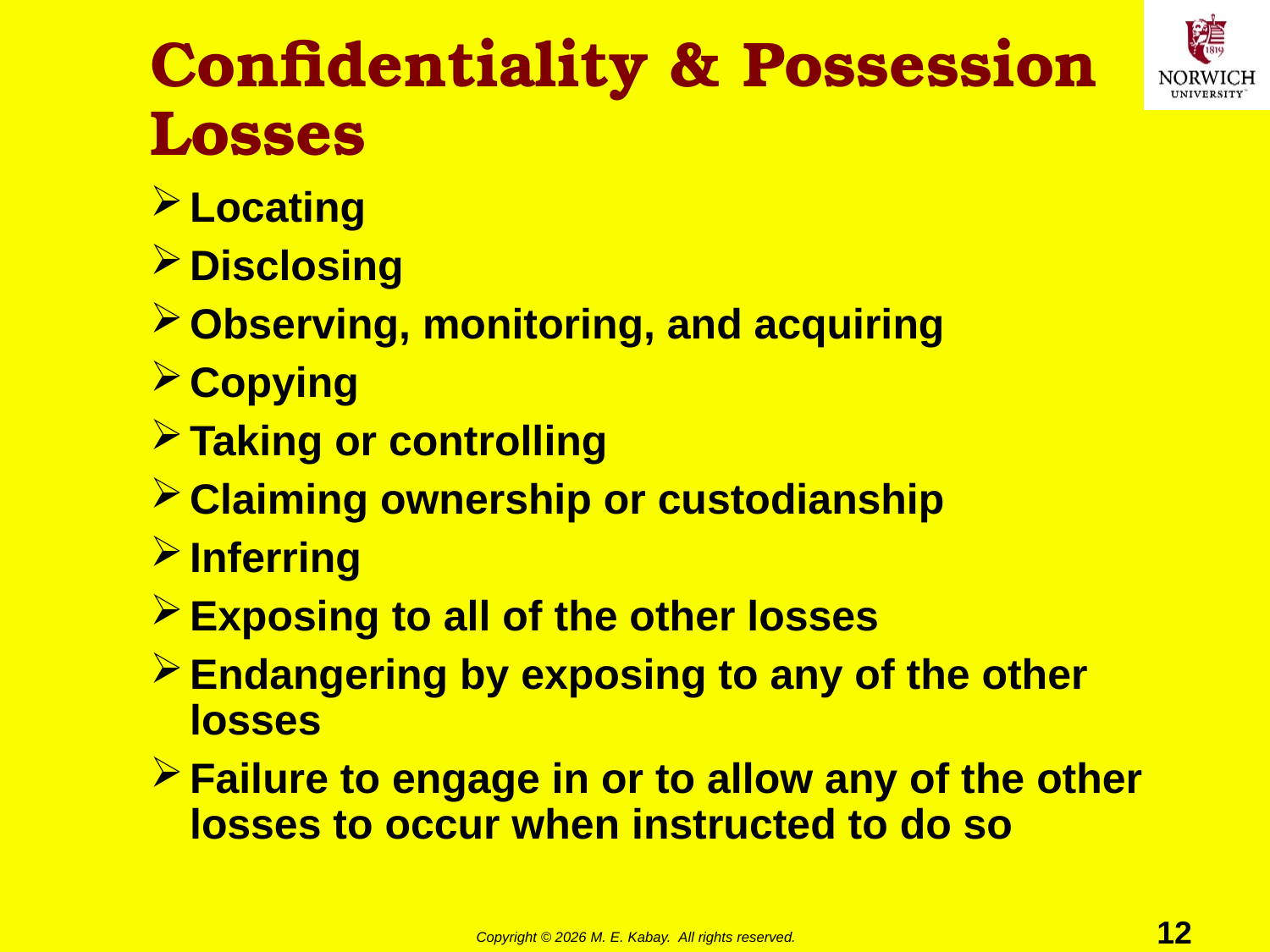

# Confidentiality & Possession Losses
Locating
Disclosing
Observing, monitoring, and acquiring
Copying
Taking or controlling
Claiming ownership or custodianship
Inferring
Exposing to all of the other losses
Endangering by exposing to any of the other losses
Failure to engage in or to allow any of the other losses to occur when instructed to do so